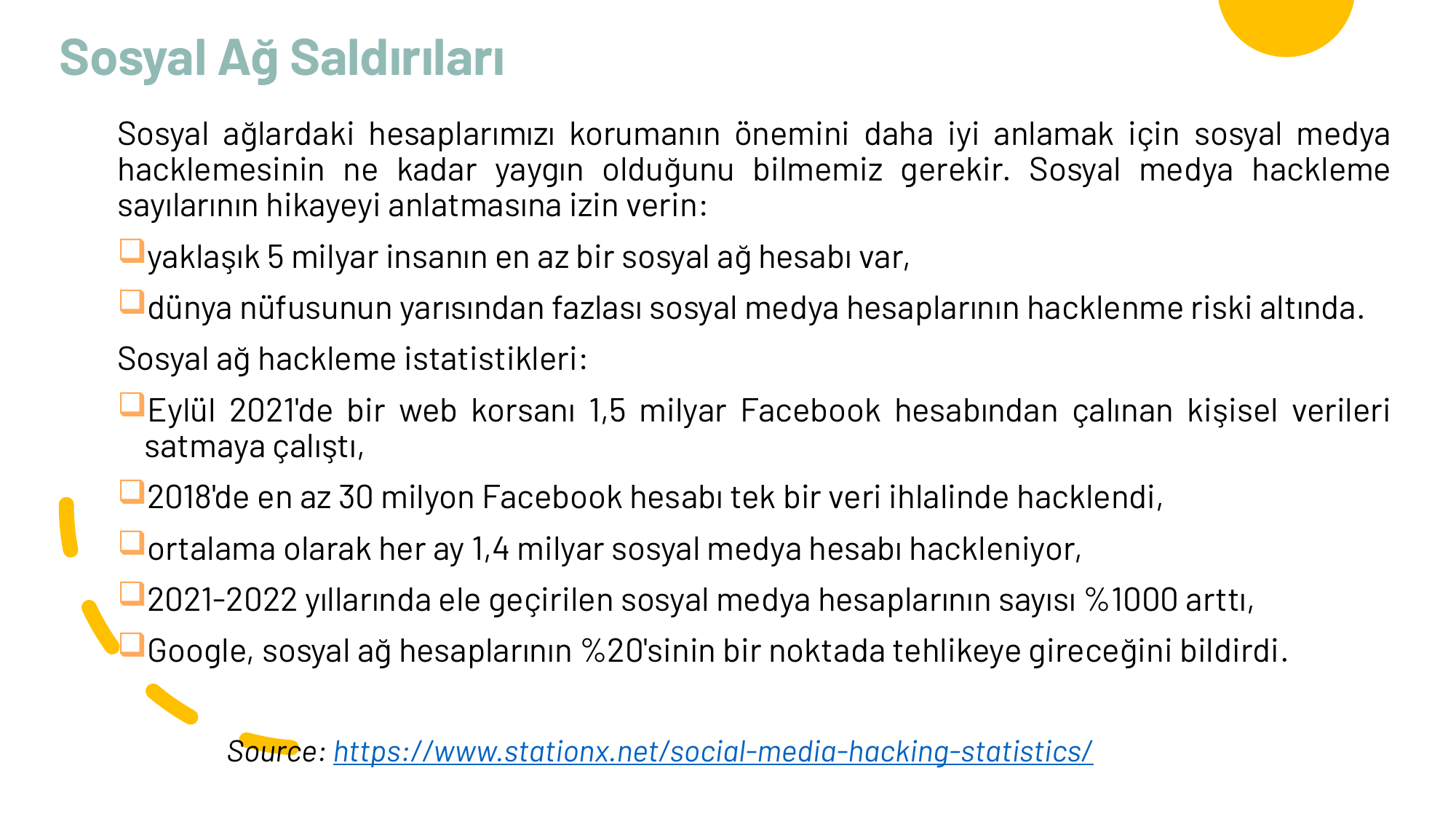

# Sosyal Ağ Saldırıları
Sosyal ağlardaki hesaplarımızı korumanın önemini daha iyi anlamak için sosyal medya hacklemesinin ne kadar yaygın olduğunu bilmemiz gerekir. Sosyal medya hackleme sayılarının hikayeyi anlatmasına izin verin:
yaklaşık 5 milyar insanın en az bir sosyal ağ hesabı var,
dünya nüfusunun yarısından fazlası sosyal medya hesaplarının hacklenme riski altında.
Sosyal ağ hackleme istatistikleri:
Eylül 2021'de bir web korsanı 1,5 milyar Facebook hesabından çalınan kişisel verileri satmaya çalıştı,
2018'de en az 30 milyon Facebook hesabı tek bir veri ihlalinde hacklendi,
ortalama olarak her ay 1,4 milyar sosyal medya hesabı hackleniyor,
2021-2022 yıllarında ele geçirilen sosyal medya hesaplarının sayısı %1000 arttı,
Google, sosyal ağ hesaplarının %20'sinin bir noktada tehlikeye gireceğini bildirdi.

	Source: https://www.stationx.net/social-media-hacking-statistics/